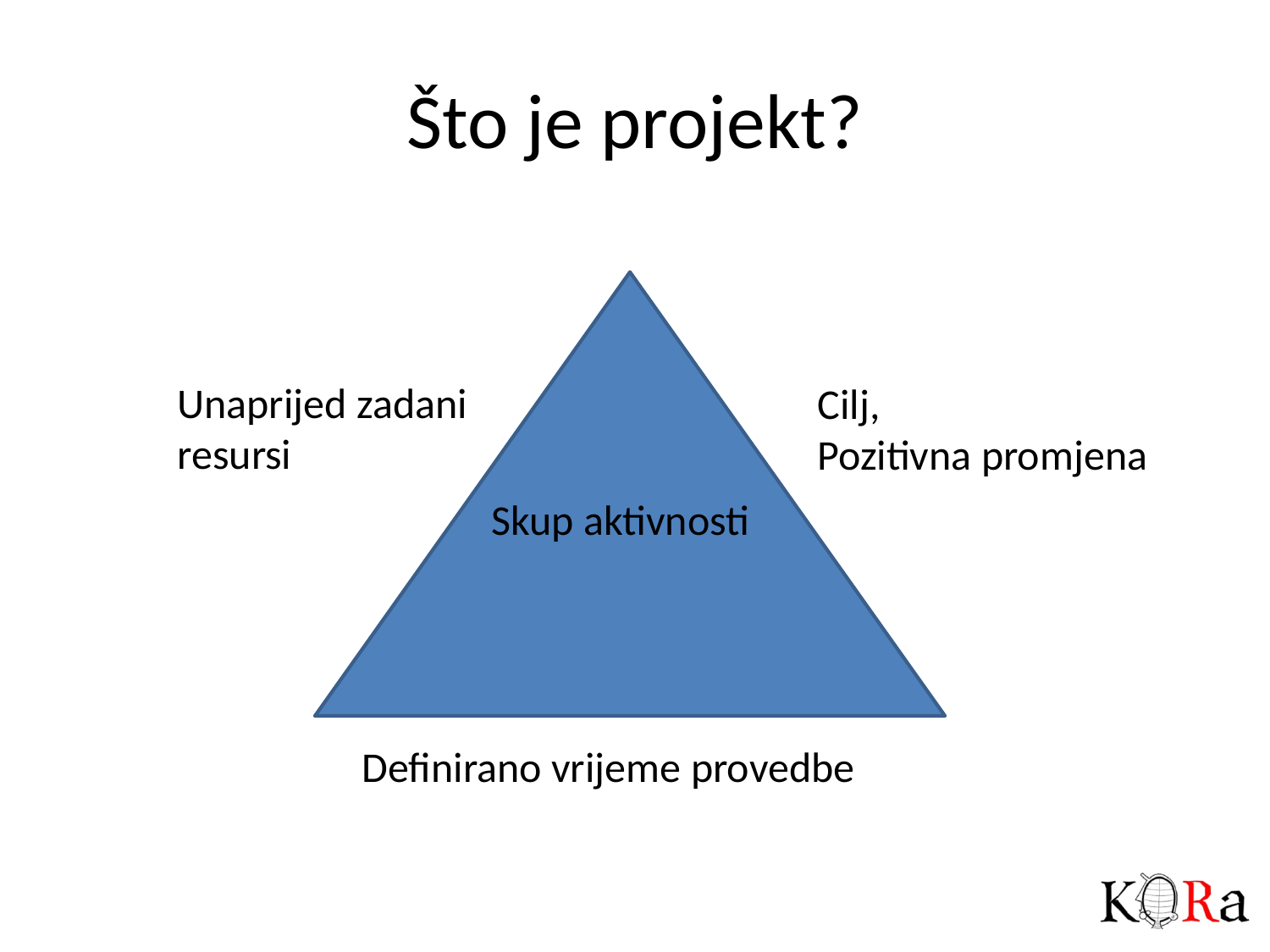

# Što je projekt?

Unaprijed zadani resursi
Cilj,
Pozitivna promjena
Skup aktivnosti
Definirano vrijeme provedbe